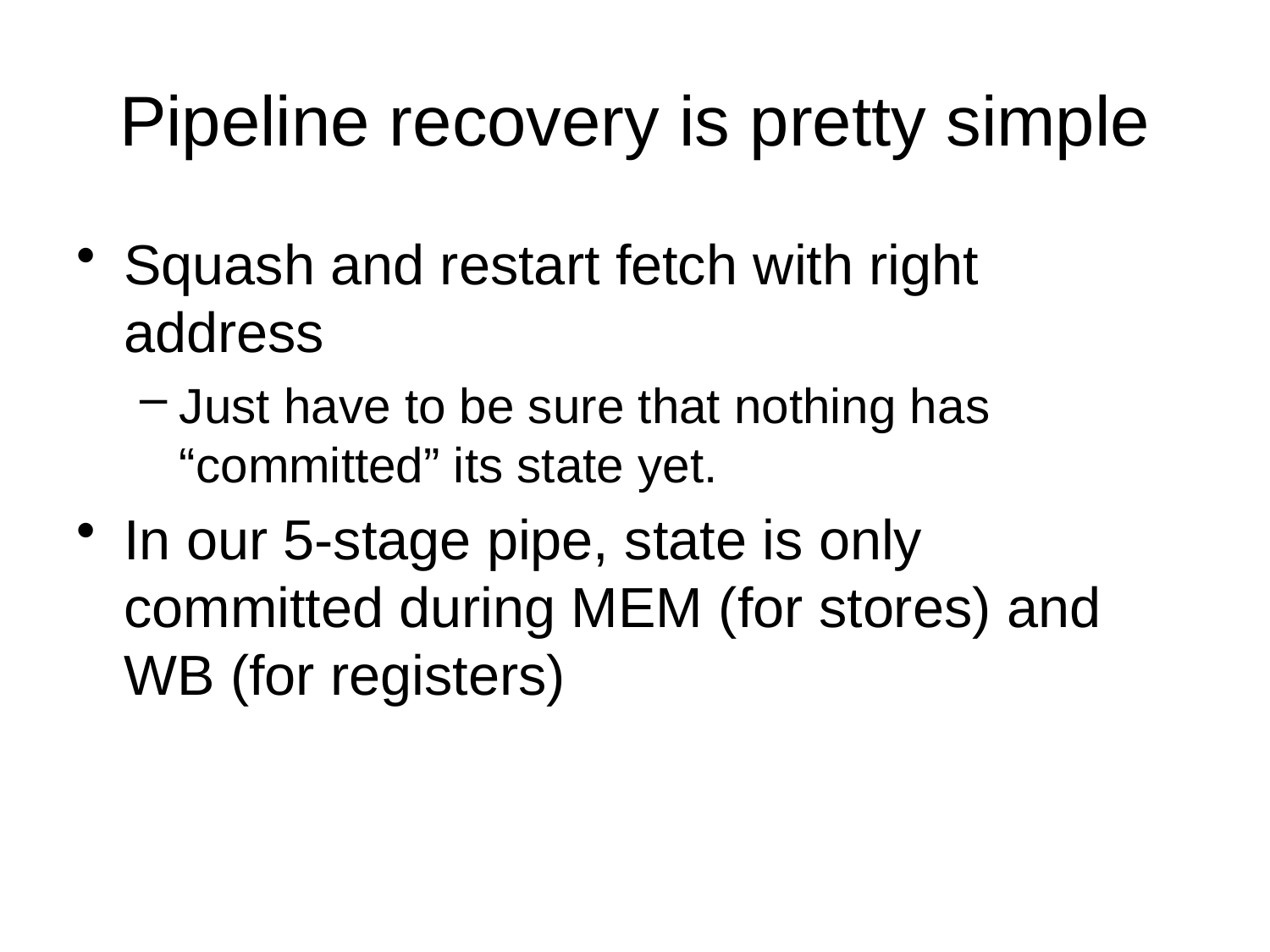

# Pipeline recovery is pretty simple
Squash and restart fetch with right address
Just have to be sure that nothing has “committed” its state yet.
In our 5-stage pipe, state is only committed during MEM (for stores) and WB (for registers)